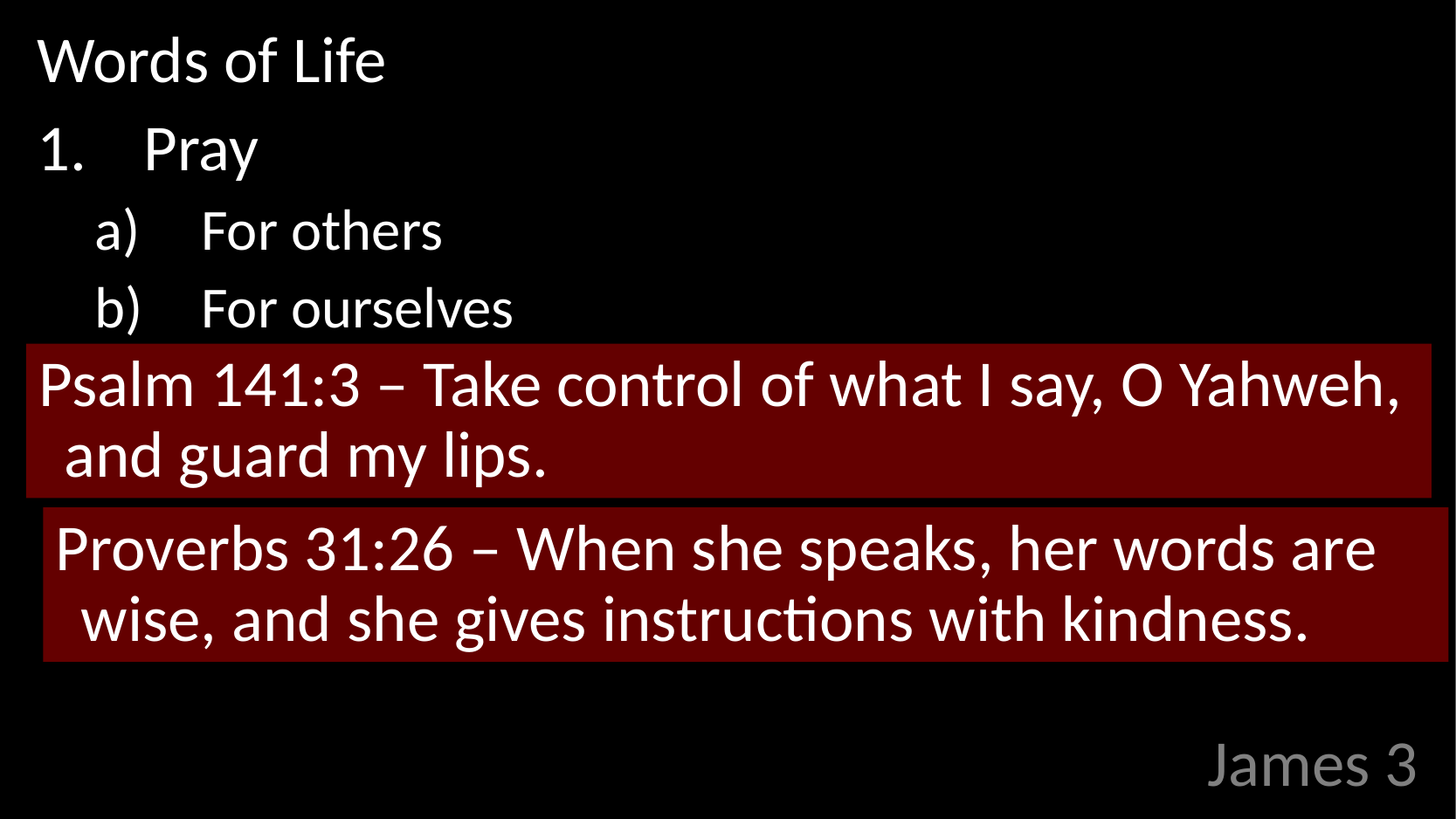

Words of Life
Pray
For others
For ourselves

Psalm 141:3 – Take control of what I say, O Yahweh, and guard my lips.
Proverbs 31:26 – When she speaks, her words are wise, and she gives instructions with kindness.
# James 3